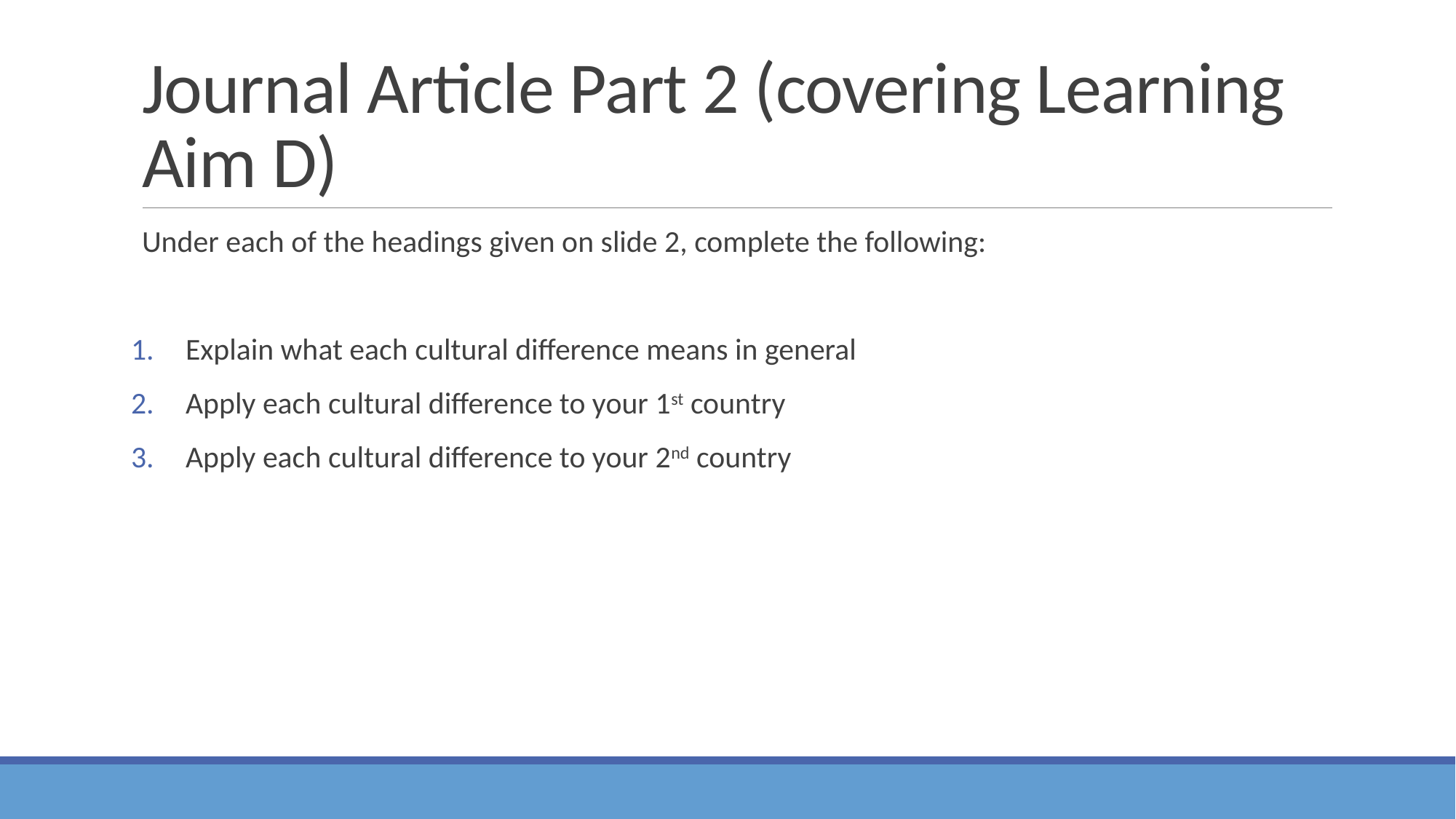

# Journal Article Part 2 (covering Learning Aim D)
Under each of the headings given on slide 2, complete the following:

Explain what each cultural difference means in general
Apply each cultural difference to your 1st country
Apply each cultural difference to your 2nd country